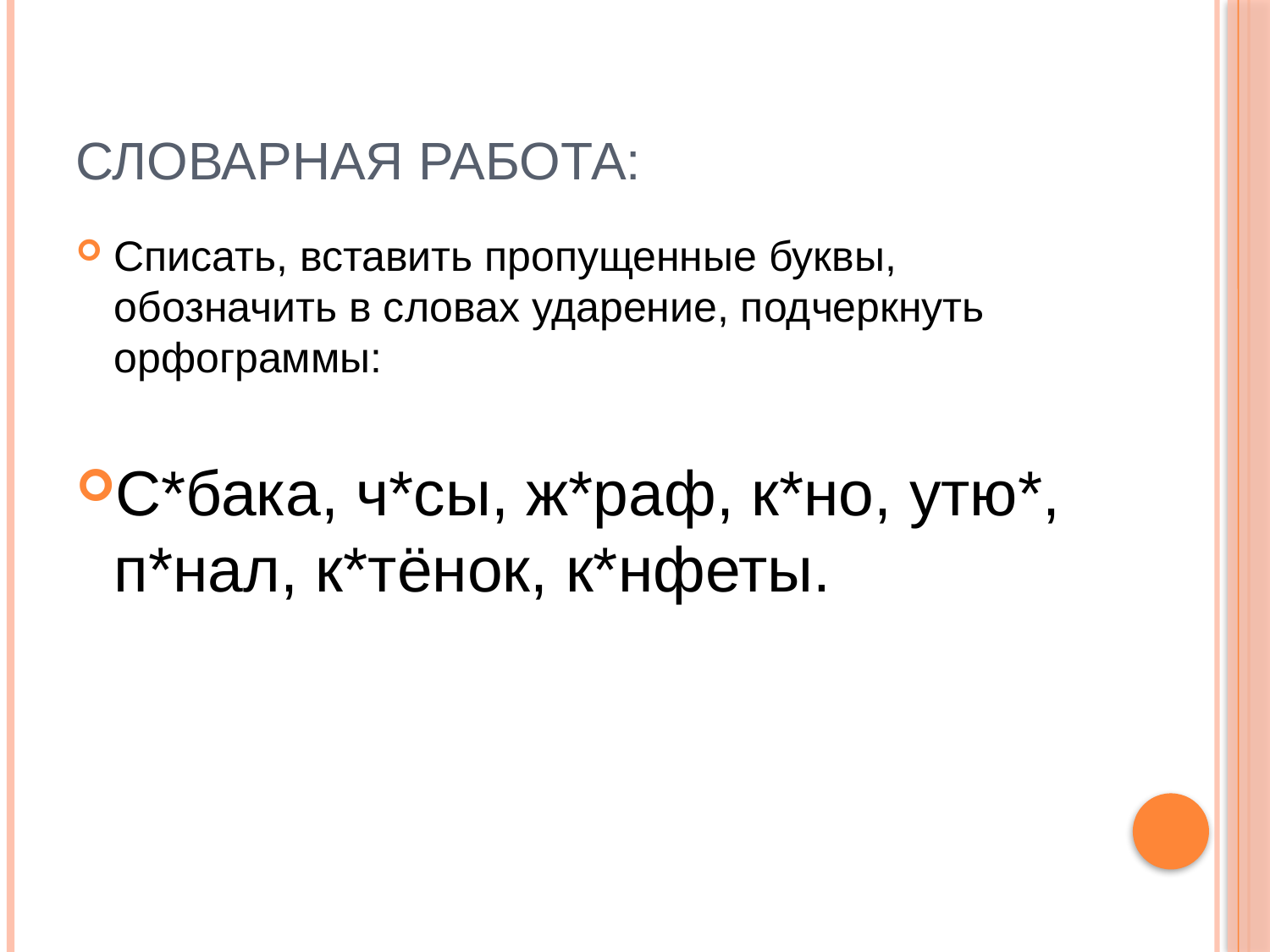

# Словарная работа:
Списать, вставить пропущенные буквы, обозначить в словах ударение, подчеркнуть орфограммы:

С*бака, ч*сы, ж*раф, к*но, утю*, п*нал, к*тёнок, к*нфеты.